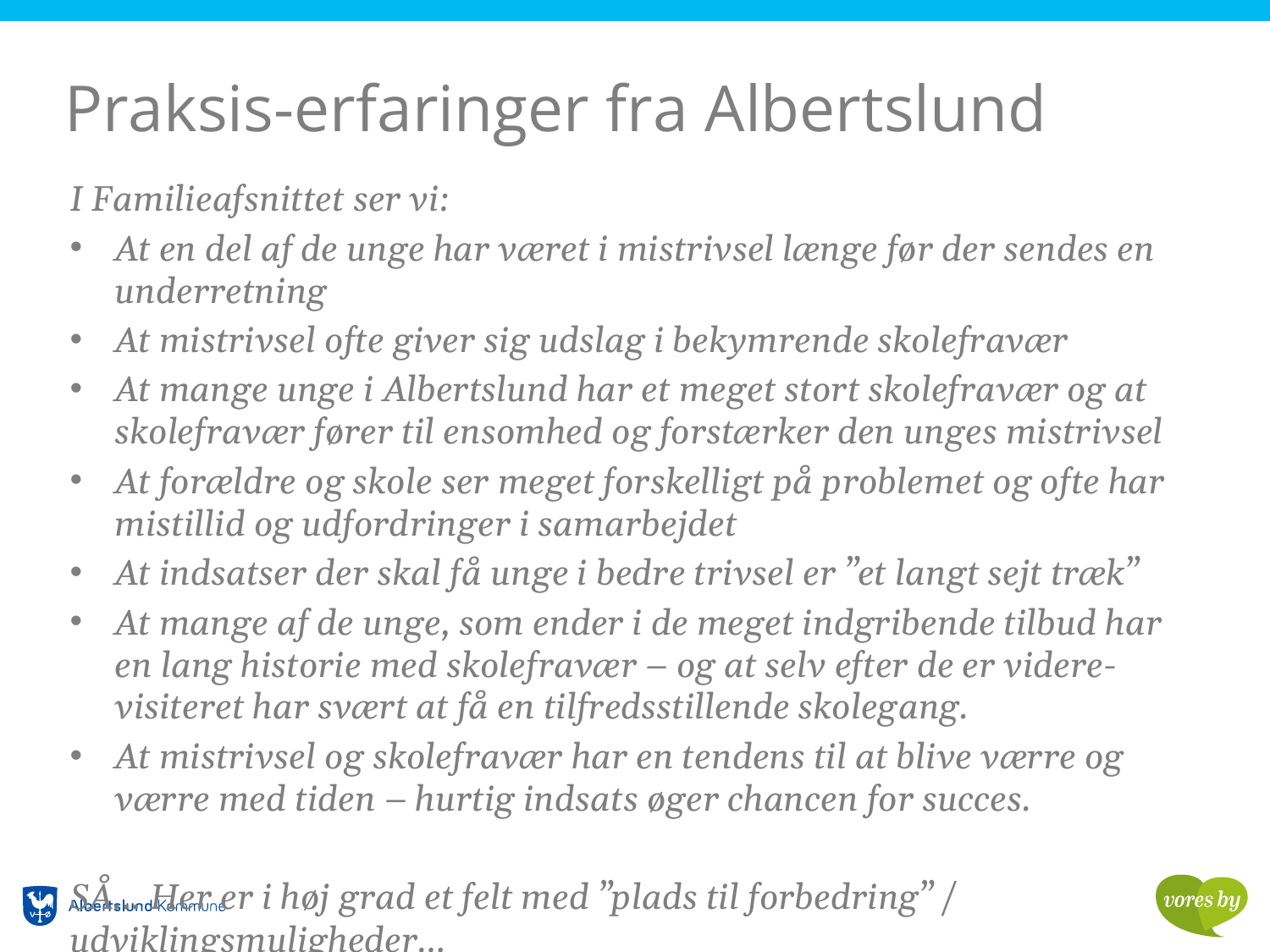

# Praksis-erfaringer fra Albertslund
I Familieafsnittet ser vi:
At en del af de unge har været i mistrivsel længe før der sendes en underretning
At mistrivsel ofte giver sig udslag i bekymrende skolefravær
At mange unge i Albertslund har et meget stort skolefravær og at skolefravær fører til ensomhed og forstærker den unges mistrivsel
At forældre og skole ser meget forskelligt på problemet og ofte har mistillid og udfordringer i samarbejdet
At indsatser der skal få unge i bedre trivsel er ”et langt sejt træk”
At mange af de unge, som ender i de meget indgribende tilbud har en lang historie med skolefravær – og at selv efter de er videre-visiteret har svært at få en tilfredsstillende skolegang.
At mistrivsel og skolefravær har en tendens til at blive værre og værre med tiden – hurtig indsats øger chancen for succes.

SÅ… Her er i høj grad et felt med ”plads til forbedring” / udviklingsmuligheder…